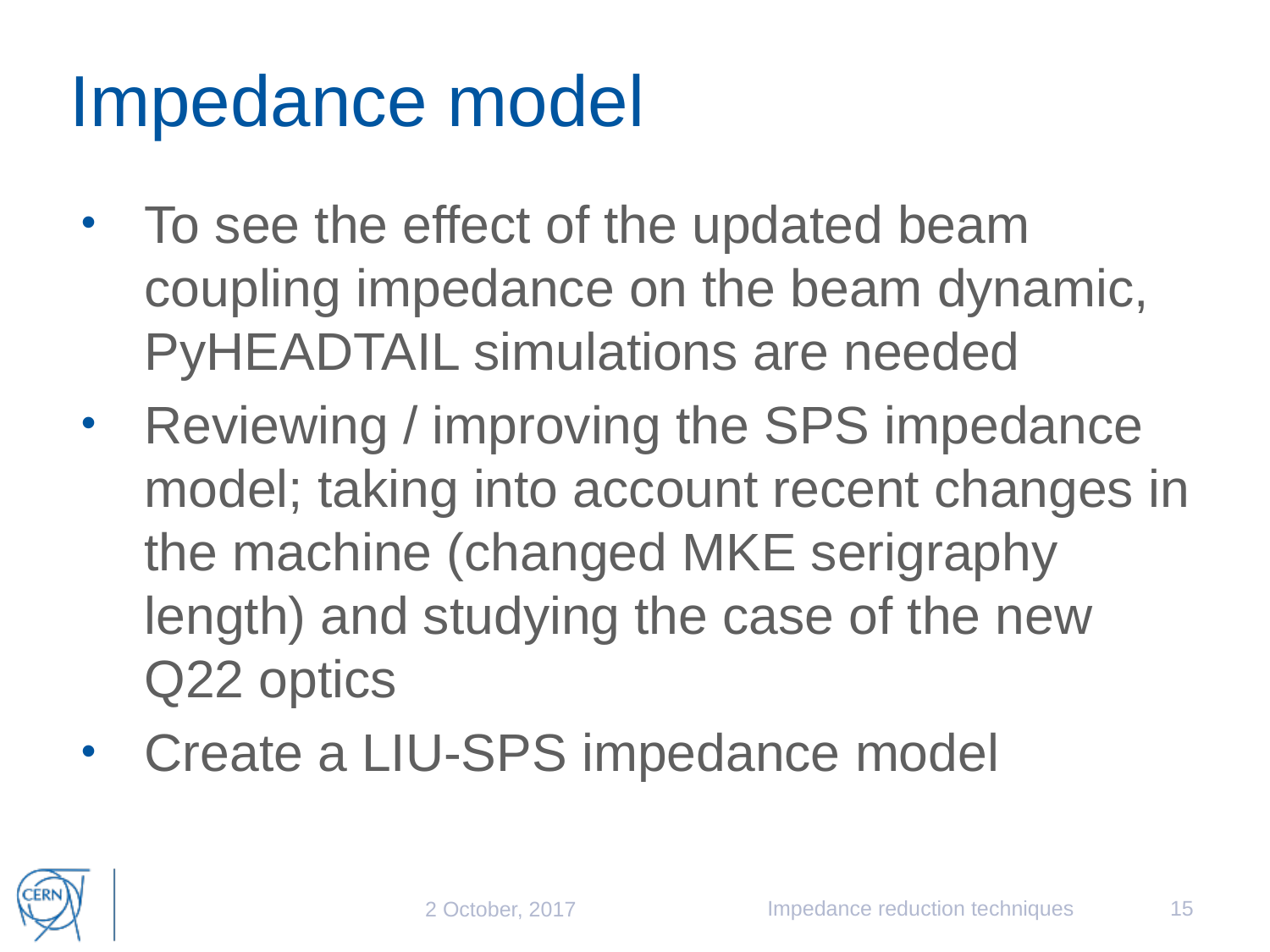

# Impedance model
To see the effect of the updated beam coupling impedance on the beam dynamic, PyHEADTAIL simulations are needed
Reviewing / improving the SPS impedance model; taking into account recent changes in the machine (changed MKE serigraphy length) and studying the case of the new Q22 optics
Create a LIU-SPS impedance model

Impedance reduction techniques
15
2 October, 2017